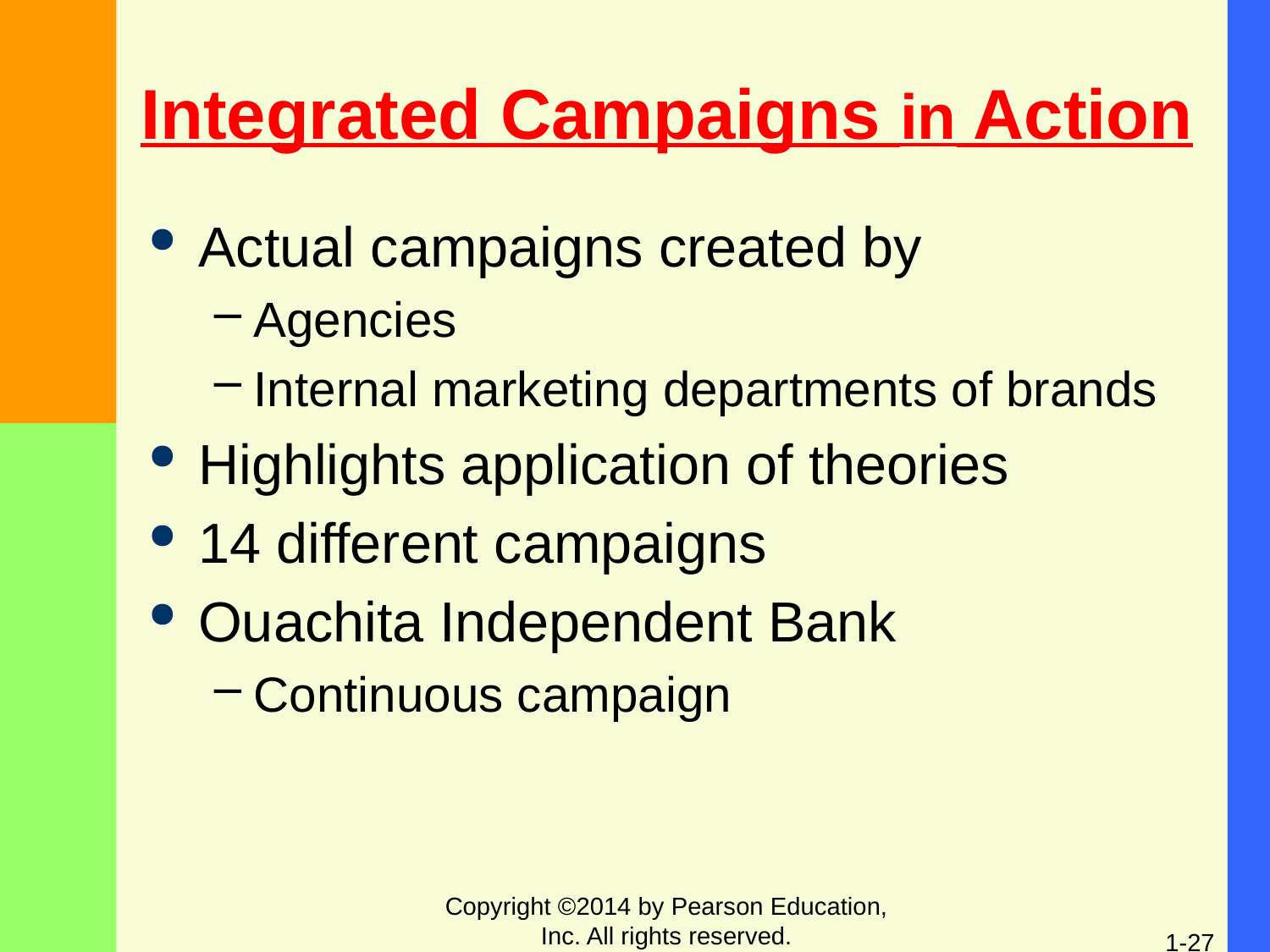

# Integrated Campaigns in Action
Actual campaigns created by
Agencies
Internal marketing departments of brands
Highlights application of theories
14 different campaigns
Ouachita Independent Bank
Continuous campaign

Copyright ©2014 by Pearson Education, Inc. All rights reserved.
1-27